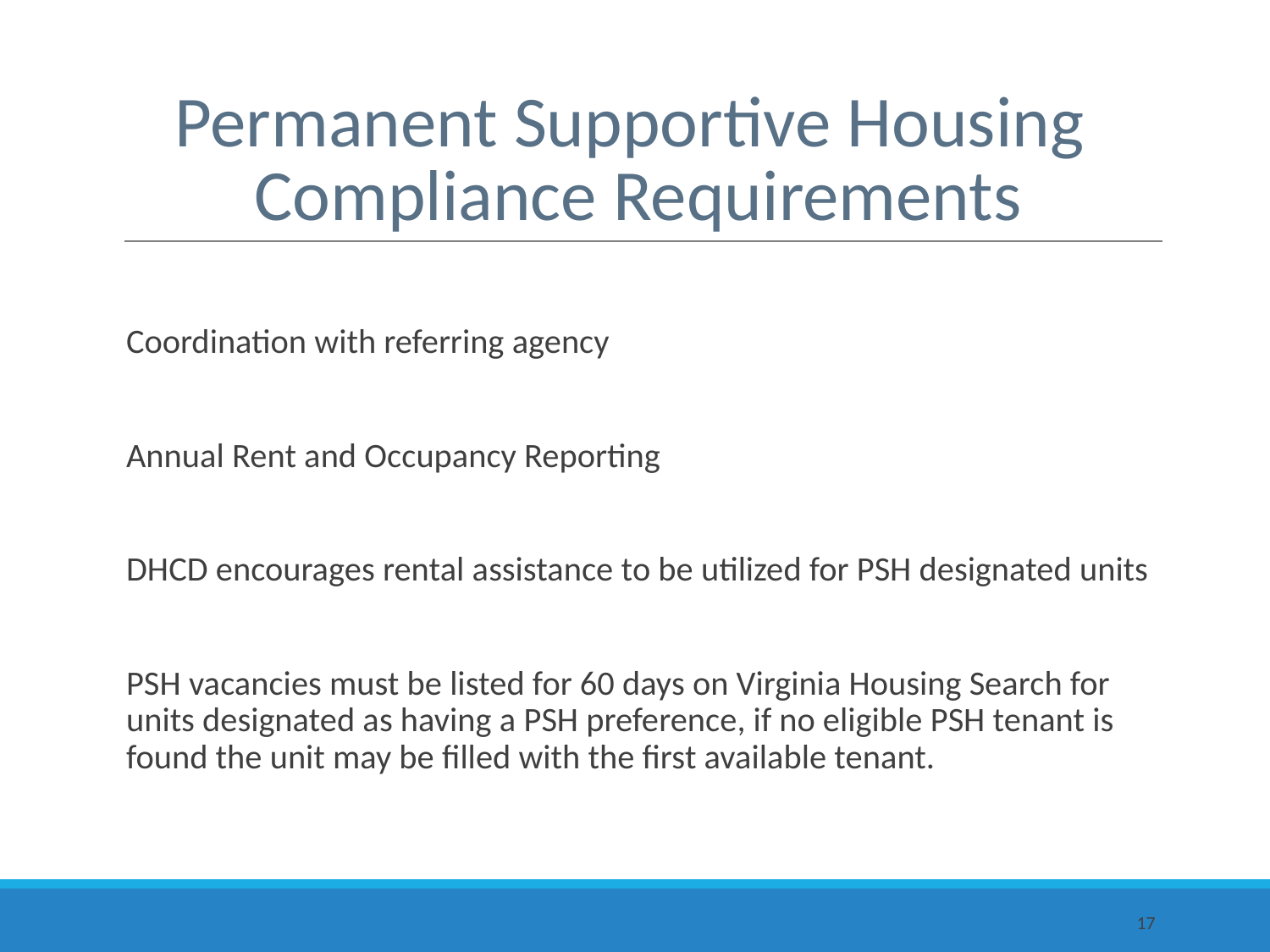

# Permanent Supportive Housing Compliance Requirements

Coordination with referring agency

Annual Rent and Occupancy Reporting

DHCD encourages rental assistance to be utilized for PSH designated units

PSH vacancies must be listed for 60 days on Virginia Housing Search for units designated as having a PSH preference, if no eligible PSH tenant is found the unit may be filled with the first available tenant.
17